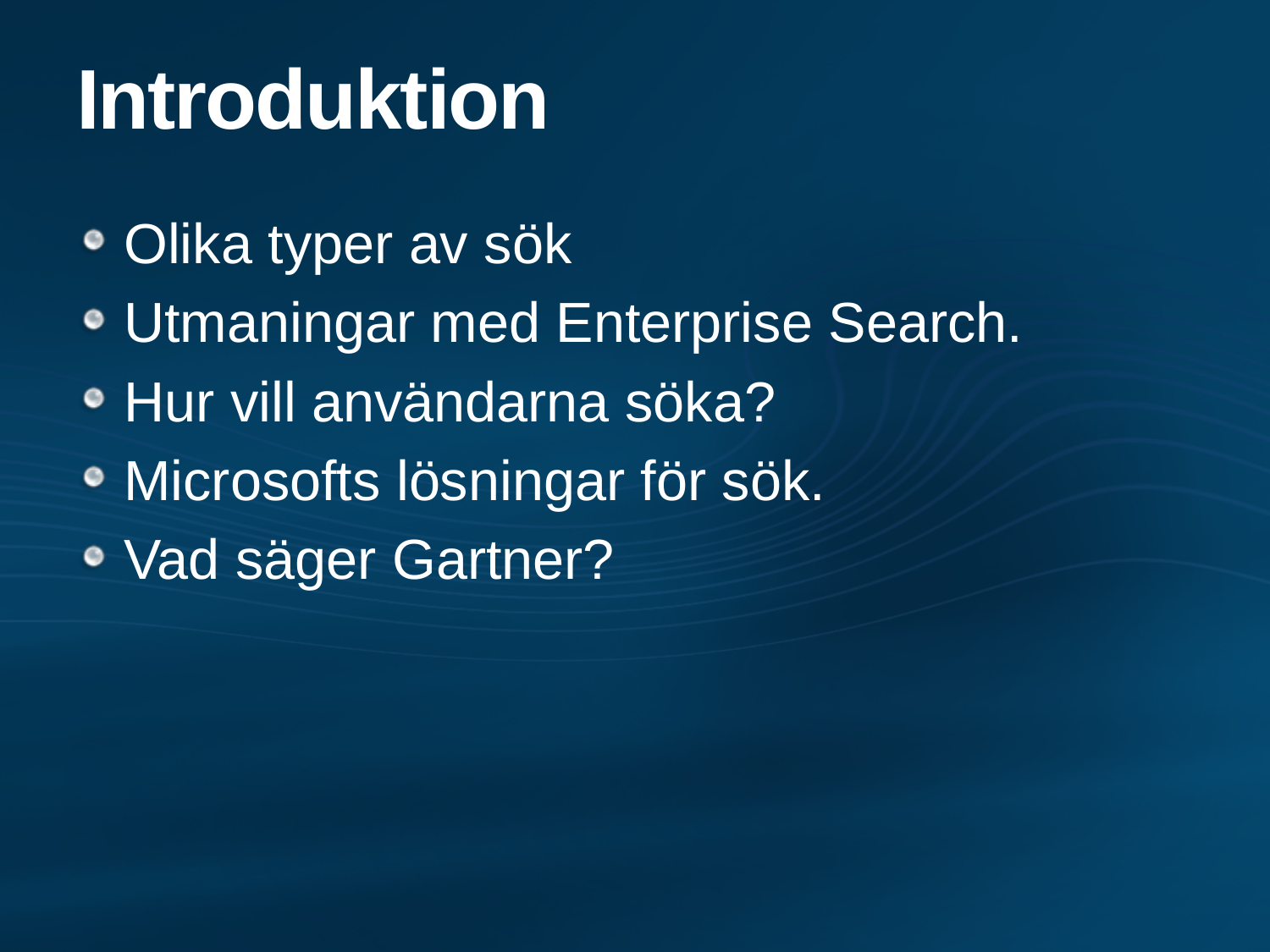

# Introduktion
Olika typer av sök
Utmaningar med Enterprise Search.
Hur vill användarna söka?
Microsofts lösningar för sök.
Vad säger Gartner?